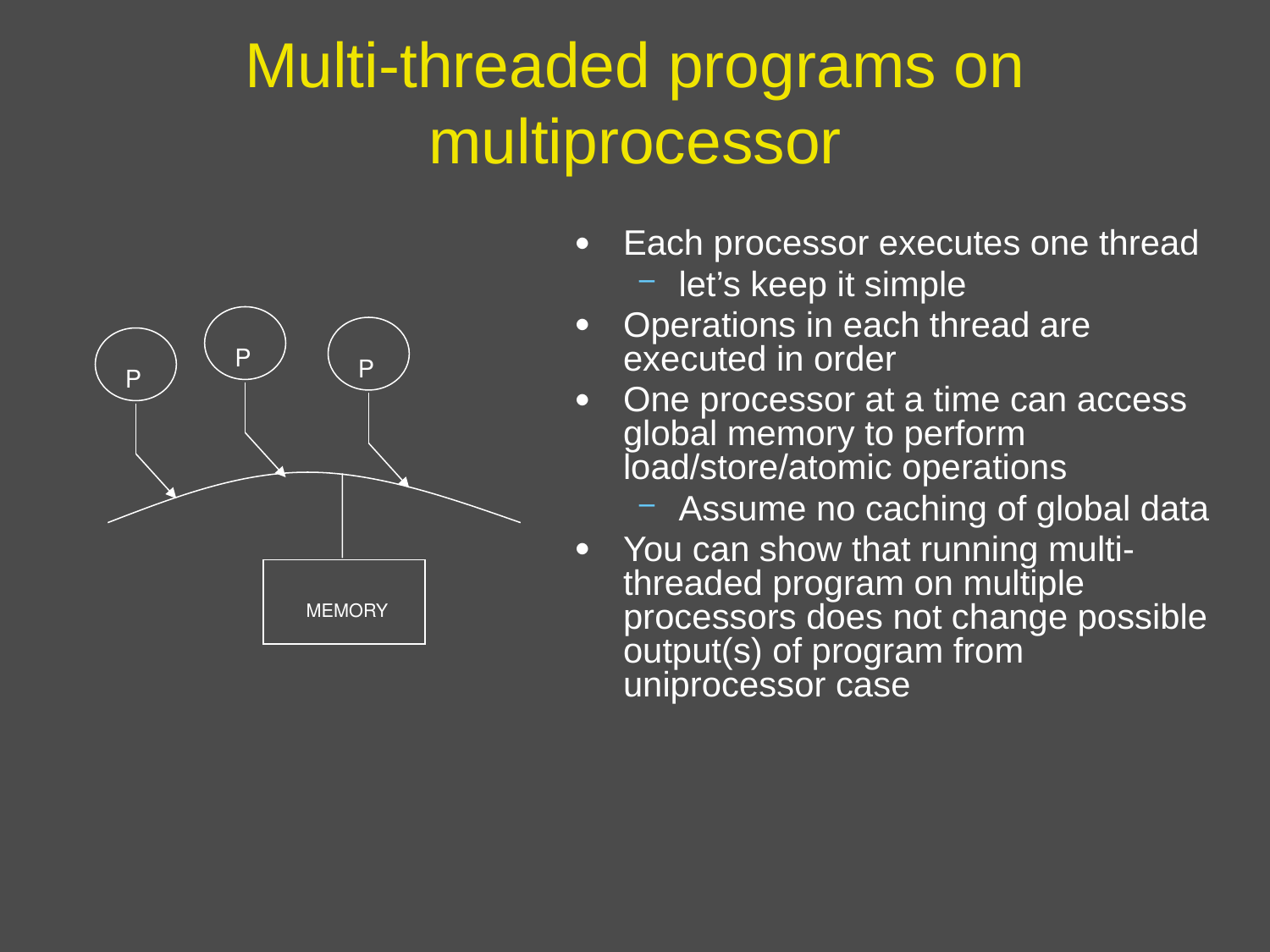

# Multi-threaded programs on multiprocessor
Each processor executes one thread
let’s keep it simple
Operations in each thread are executed in order
One processor at a time can access global memory to perform load/store/atomic operations
Assume no caching of global data
You can show that running multi-threaded program on multiple processors does not change possible output(s) of program from uniprocessor case

P

P

P

MEMORY